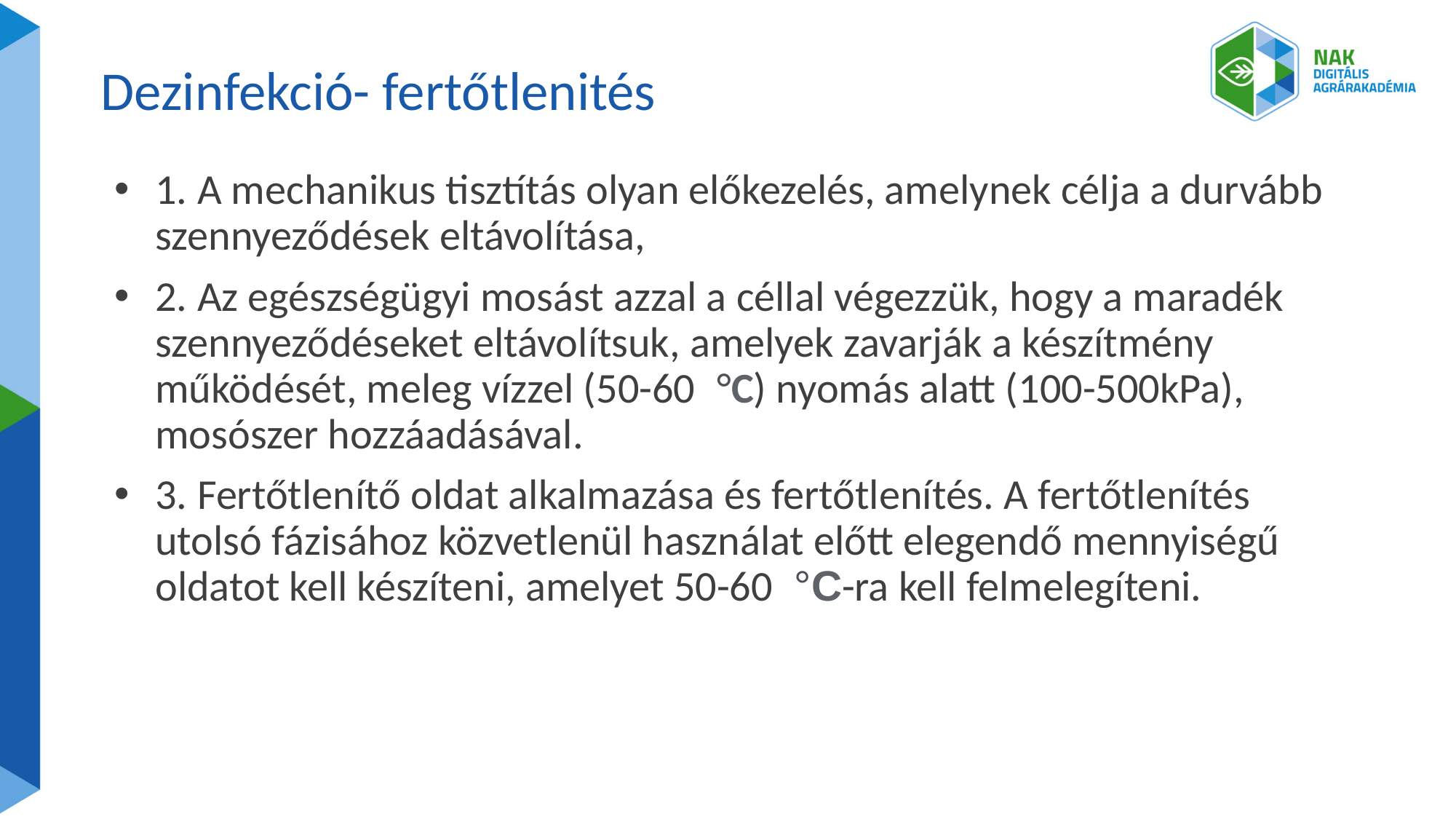

# Dezinfekció- fertőtlenités
1. A mechanikus tisztítás olyan előkezelés, amelynek célja a durvább szennyeződések eltávolítása,
2. Az egészségügyi mosást azzal a céllal végezzük, hogy a maradék szennyeződéseket eltávolítsuk, amelyek zavarják a készítmény működését, meleg vízzel (50-60  °C) nyomás alatt (100-500kPa), mosószer hozzáadásával.
3. Fertőtlenítő oldat alkalmazása és fertőtlenítés. A fertőtlenítés utolsó fázisához közvetlenül használat előtt elegendő mennyiségű oldatot kell készíteni, amelyet 50-60  °C-ra kell felmelegíteni.